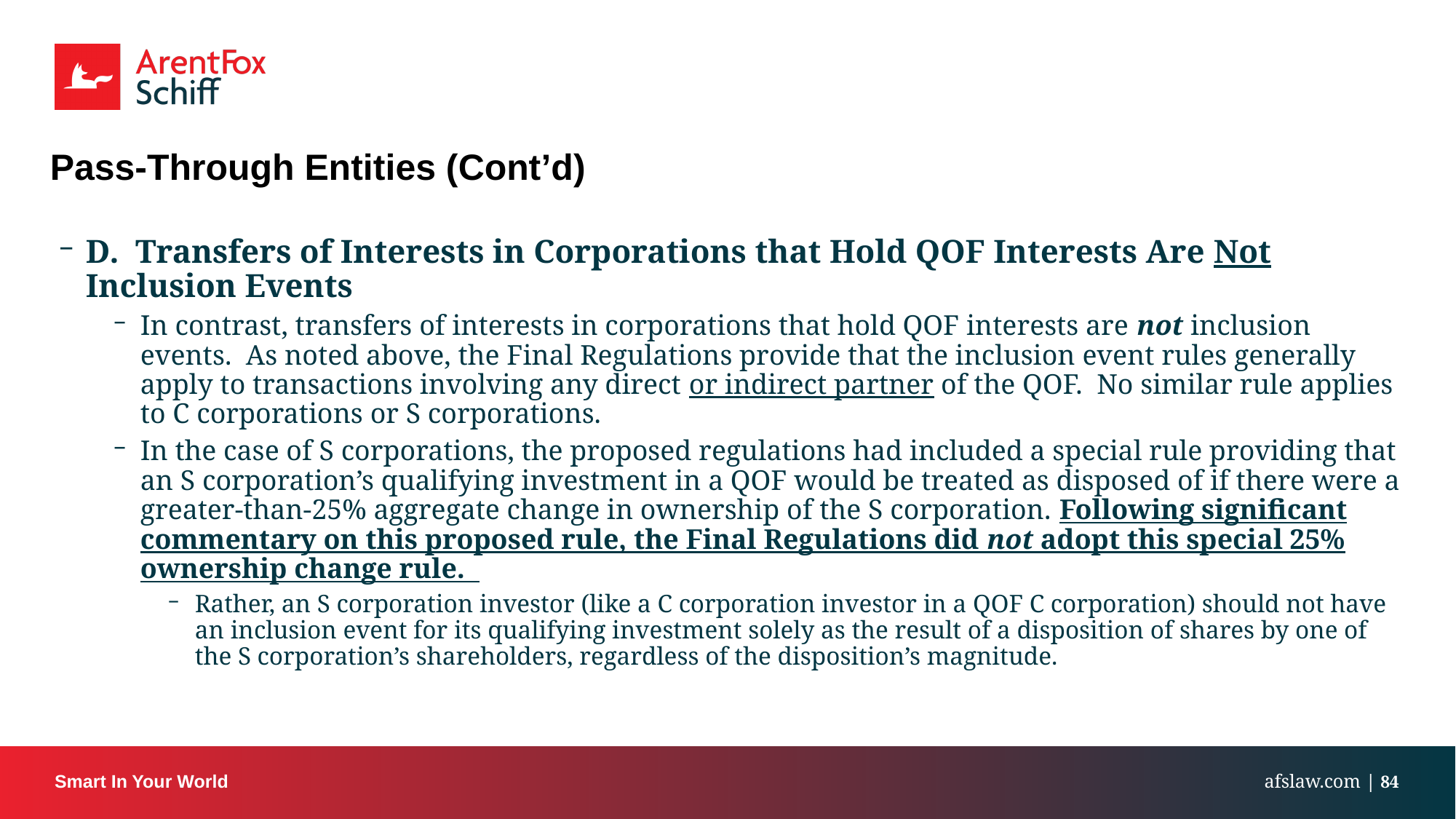

# Pass-Through Entities (Cont’d)

D.  Transfers of Interests in Corporations that Hold QOF Interests Are Not Inclusion Events
In contrast, transfers of interests in corporations that hold QOF interests are not inclusion events.  As noted above, the Final Regulations provide that the inclusion event rules generally apply to transactions involving any direct or indirect partner of the QOF.  No similar rule applies to C corporations or S corporations.
In the case of S corporations, the proposed regulations had included a special rule providing that an S corporation’s qualifying investment in a QOF would be treated as disposed of if there were a greater-than-25% aggregate change in ownership of the S corporation. Following significant commentary on this proposed rule, the Final Regulations did not adopt this special 25% ownership change rule.
Rather, an S corporation investor (like a C corporation investor in a QOF C corporation) should not have an inclusion event for its qualifying investment solely as the result of a disposition of shares by one of the S corporation’s shareholders, regardless of the disposition’s magnitude.